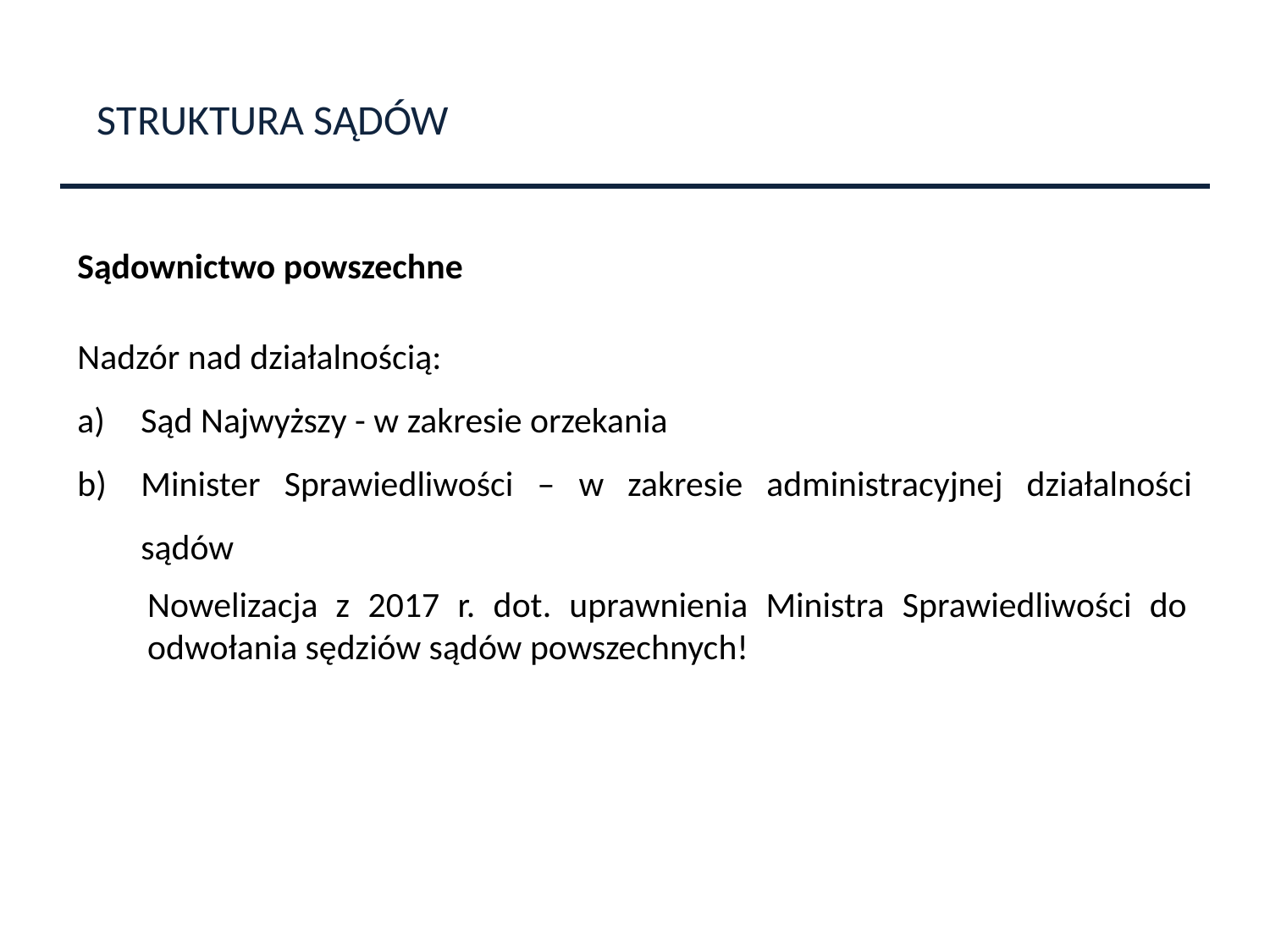

STRUKTURA SĄDÓW
Sądownictwo powszechne
Nadzór nad działalnością:
Sąd Najwyższy - w zakresie orzekania
Minister Sprawiedliwości – w zakresie administracyjnej działalności sądów
Nowelizacja z 2017 r. dot. uprawnienia Ministra Sprawiedliwości do odwołania sędziów sądów powszechnych!